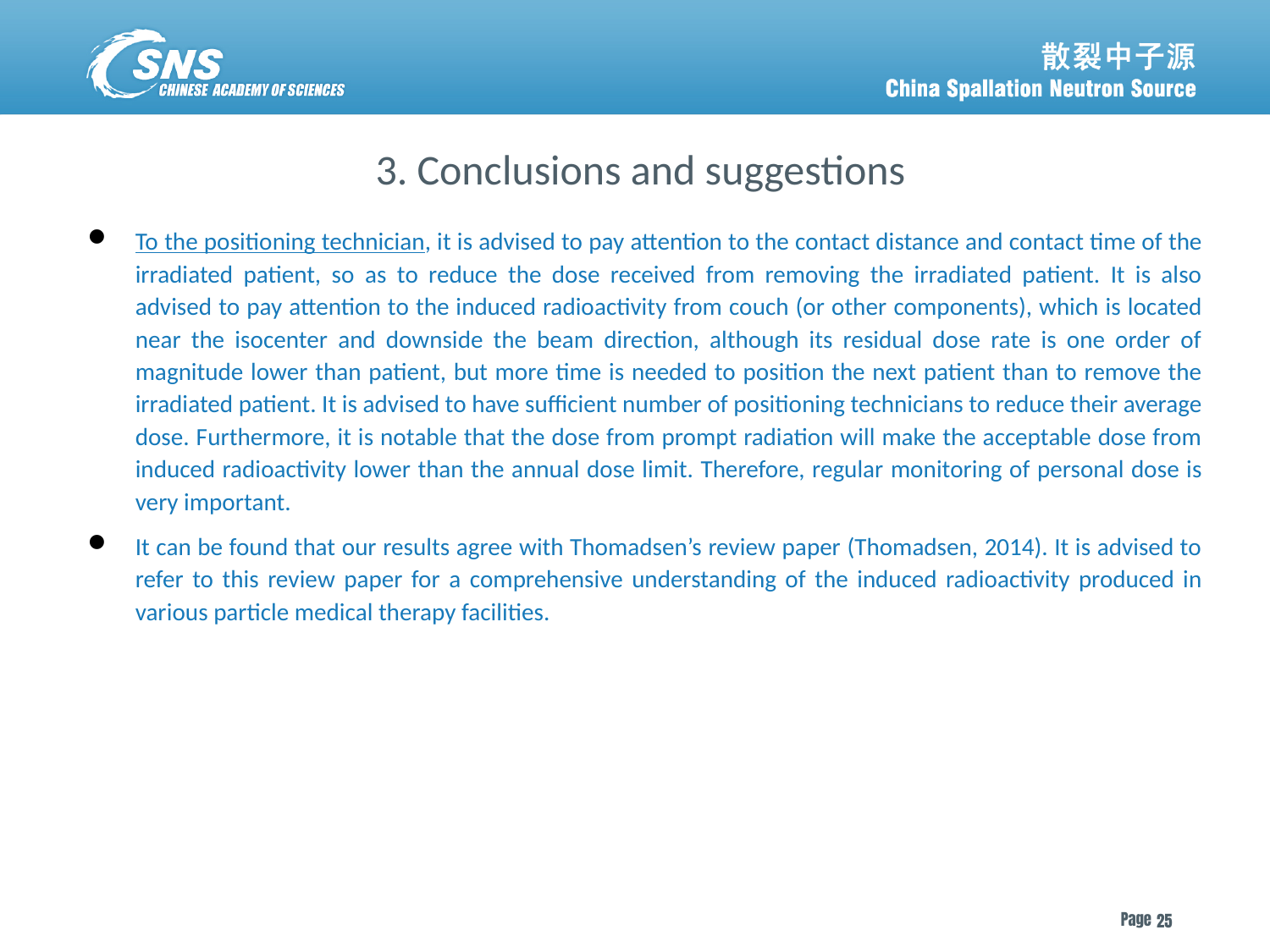

# 3. Conclusions and suggestions
To the positioning technician, it is advised to pay attention to the contact distance and contact time of the irradiated patient, so as to reduce the dose received from removing the irradiated patient. It is also advised to pay attention to the induced radioactivity from couch (or other components), which is located near the isocenter and downside the beam direction, although its residual dose rate is one order of magnitude lower than patient, but more time is needed to position the next patient than to remove the irradiated patient. It is advised to have sufficient number of positioning technicians to reduce their average dose. Furthermore, it is notable that the dose from prompt radiation will make the acceptable dose from induced radioactivity lower than the annual dose limit. Therefore, regular monitoring of personal dose is very important.
It can be found that our results agree with Thomadsen’s review paper (Thomadsen, 2014). It is advised to refer to this review paper for a comprehensive understanding of the induced radioactivity produced in various particle medical therapy facilities.

25